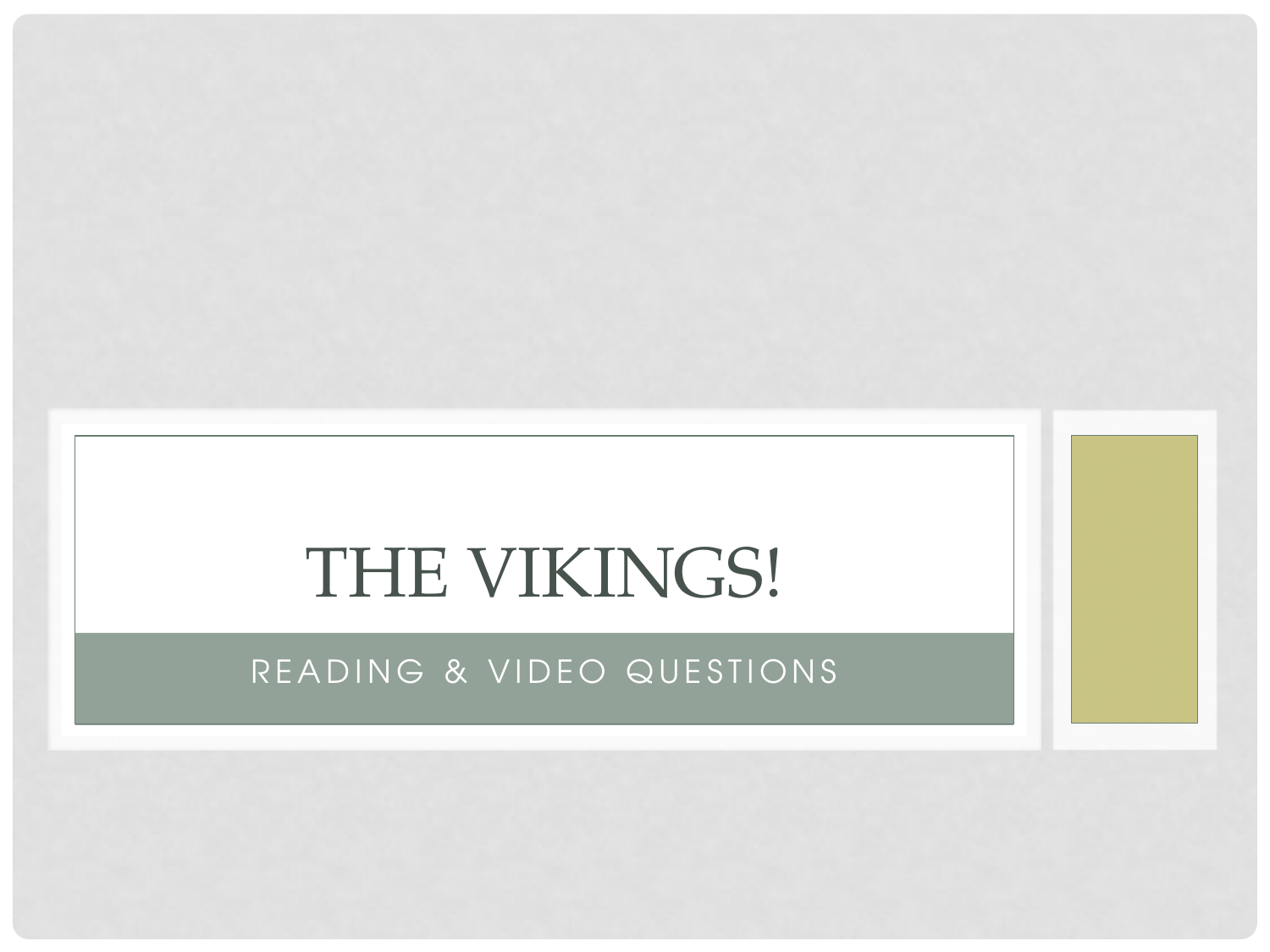

# The Vikings!
Reading & Video Questions